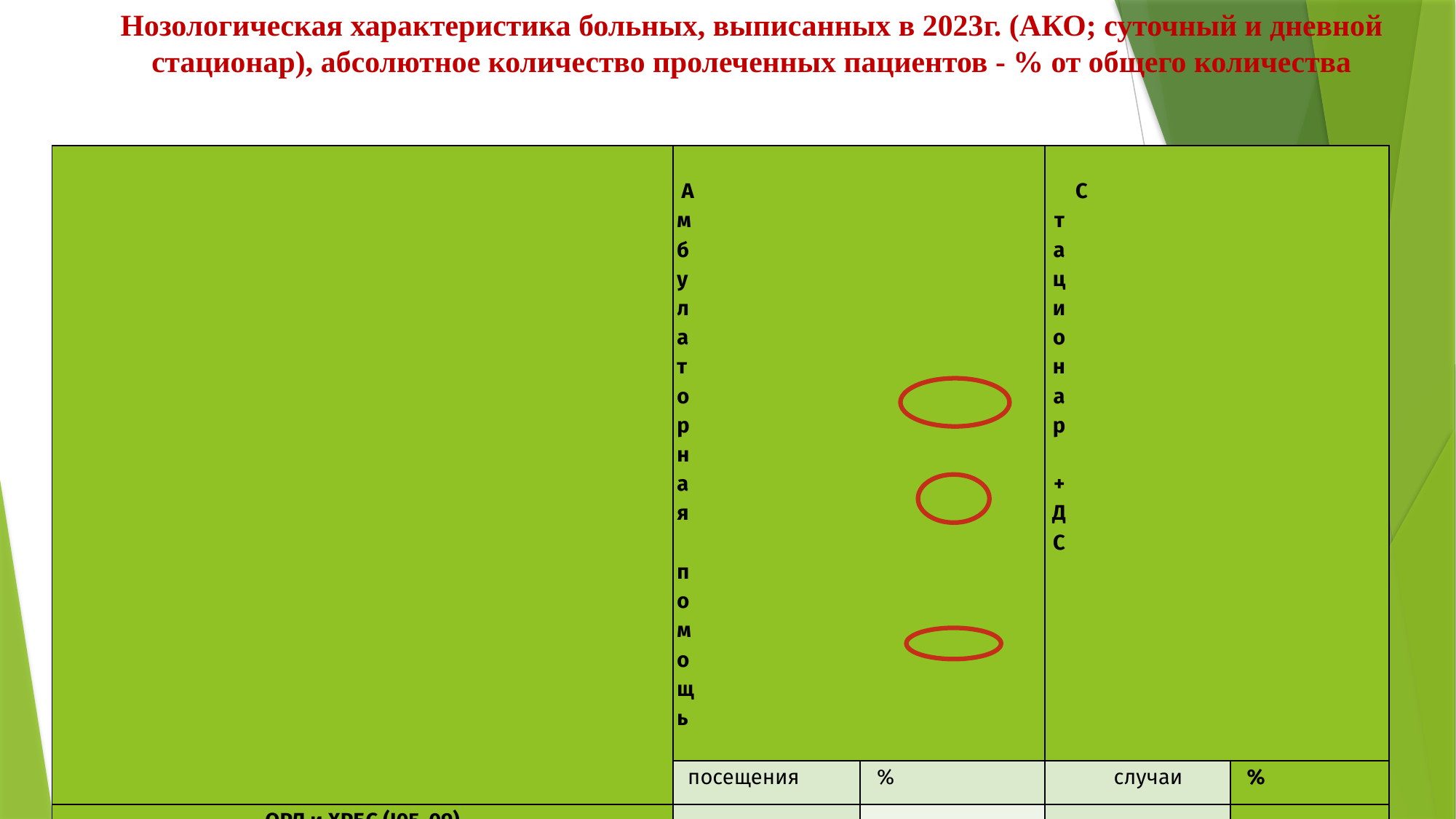

# Нозологическая характеристика больных, выписанных в 2023г. (АКО; суточный и дневной стационар), абсолютное количество пролеченных пациентов - % от общего количества
|  | Амбулаторная помощь |  | Стационар +ДС |  |
| --- | --- | --- | --- | --- |
|  | посещения | % | случаи | % |
| ОРЛ и ХРБС (I05-09) | 22 | 0,03 | 4 | 0,03 |
| Инфекционные артропатии (M00-M03) | 75 | 0,12 | 8 | 0,08 |
| Воспалительные полиартропатии всего (М05-М14) | 19067 | 31,8 | 4592 | 44,8 |
| Артрозы (М15-19) | 16551 | 27,6 | 1447 | 14,1 |
| Системные поражения соединительной ткани (М30-36) | 8104 | 13,5 | 2324 | 22,7 |
| Деформирующие дорсопатии (M40-M43) | 2357 | 3,9 | 80 | 0,8 |
| Серонегативные спондилоартропатии (М45-49) | 4517 | 7,5 | 1387 | 13,5 |
| Остеопороз (М80-81) | 4043 | 6,7 | 71 | 0,7 |
| Прочие | 5165 | 8,6 | 337 | 3,3 |
| ВСЕГО: | 59901 | 100 | 10250 | 100 |